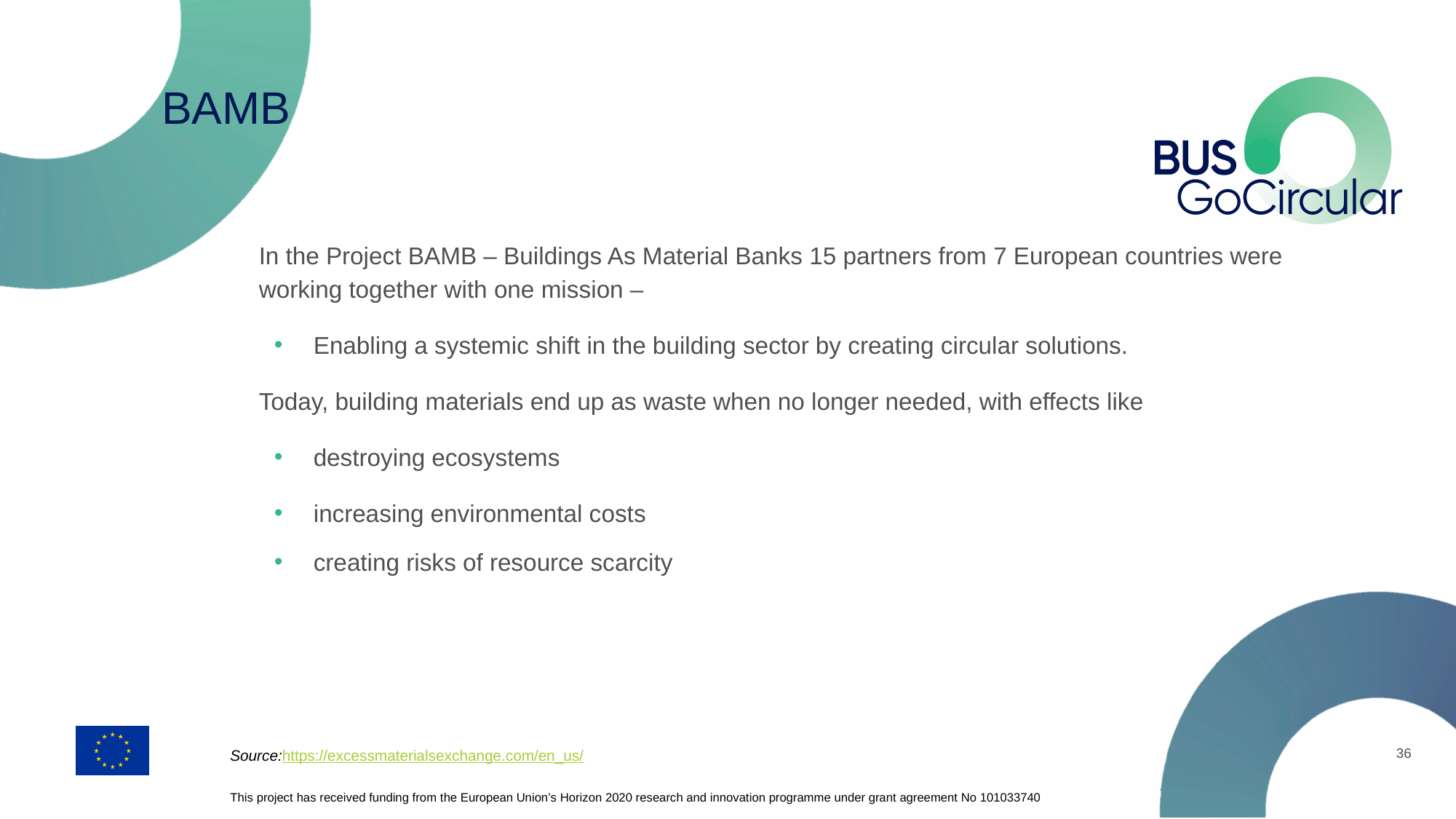

# BAMB
In the Project BAMB – Buildings As Material Banks 15 partners from 7 European countries were working together with one mission –
Enabling a systemic shift in the building sector by creating circular solutions.
Today, building materials end up as waste when no longer needed, with effects like
destroying ecosystems
increasing environmental costs
creating risks of resource scarcity
36
Source:https://excessmaterialsexchange.com/en_us/